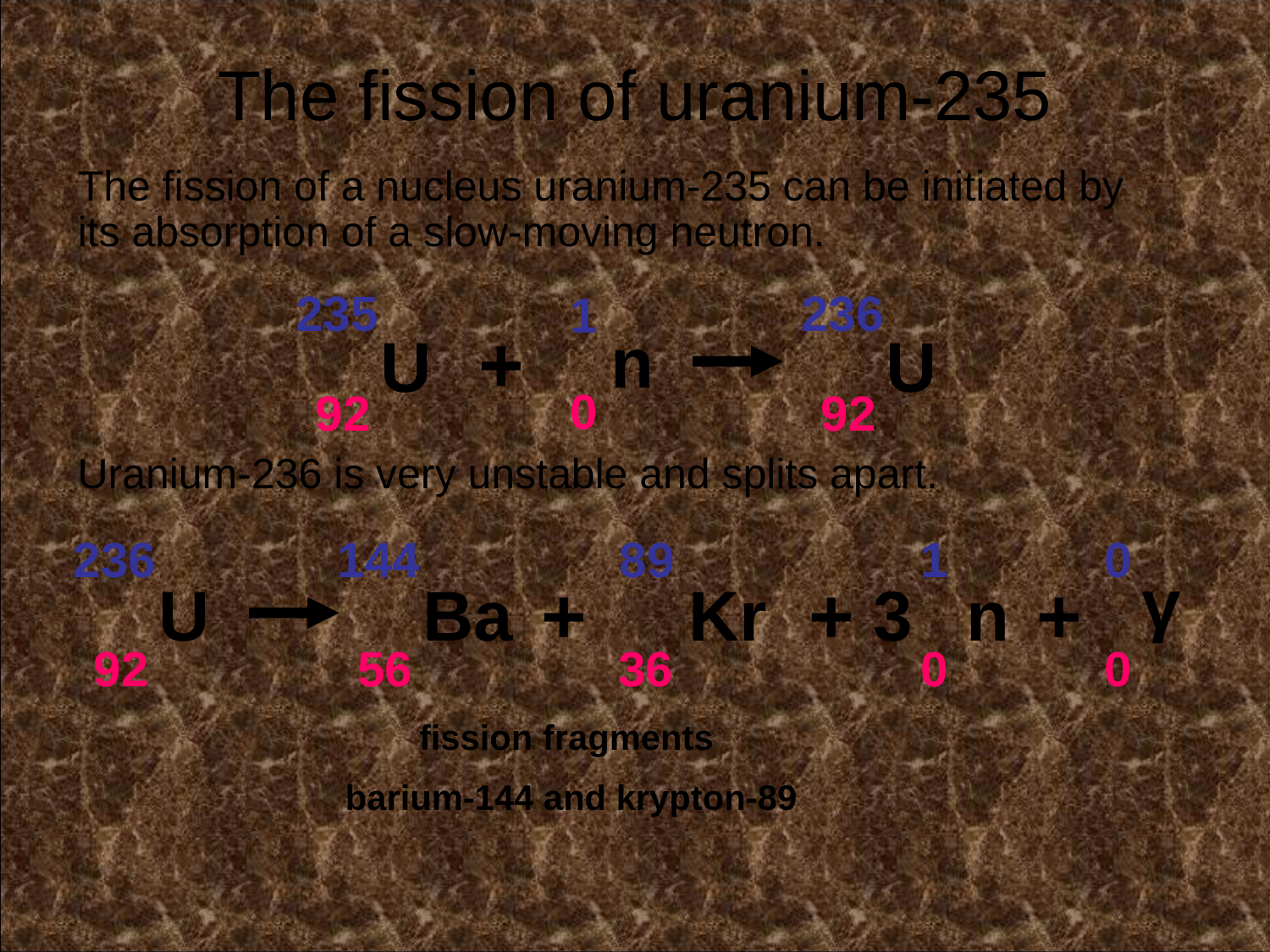

The fission of uranium-235
The fission of a nucleus uranium-235 can be initiated by its absorption of a slow-moving neutron.
235
1
+
n
U

0
92
236
U
92
Uranium-236 is very unstable and splits apart.
236
U

92
144
Ba
56
89
+
Kr
36
1
+
3
0
n
0
γ
+
0
fission fragments
barium-144 and krypton-89